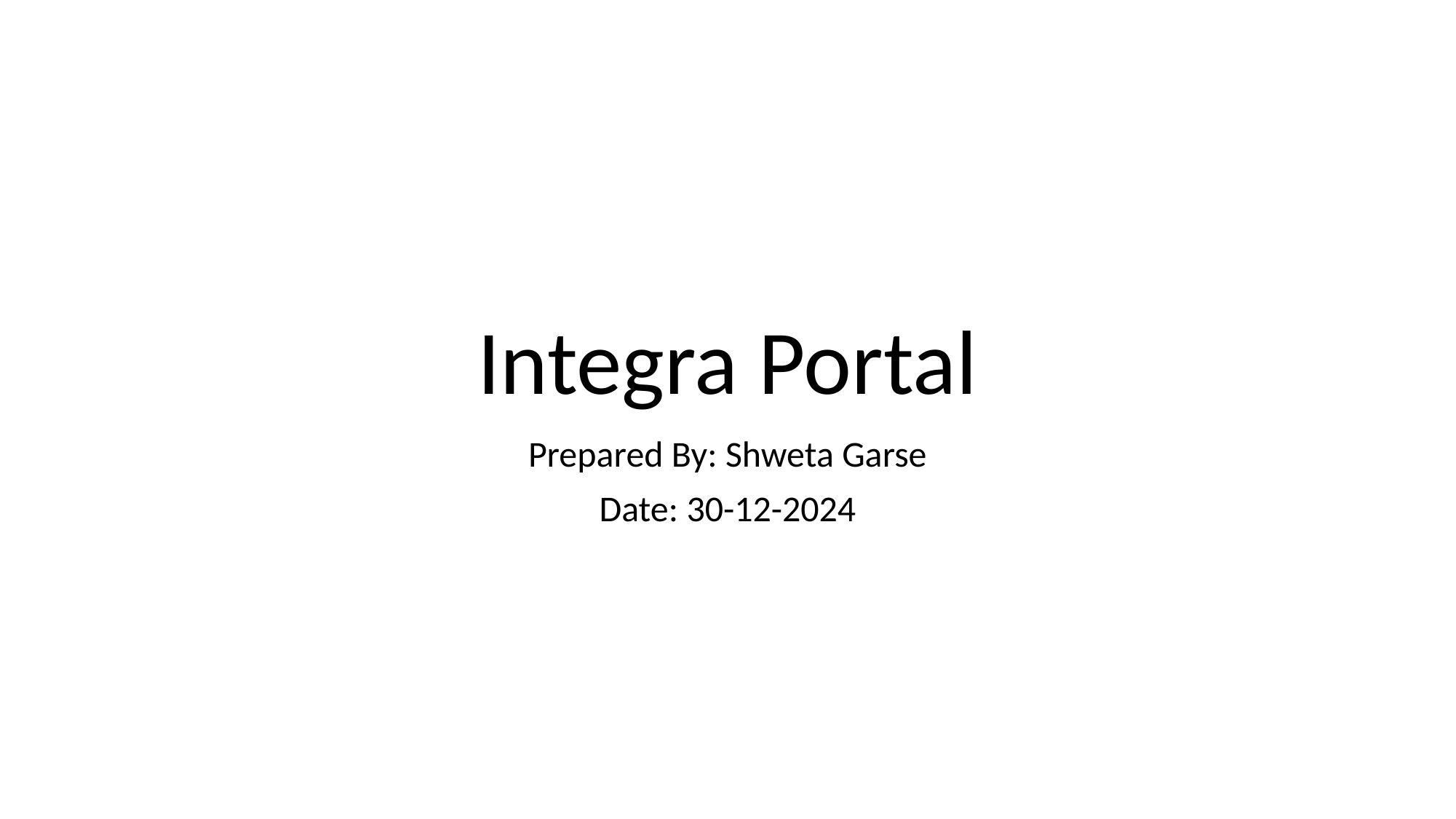

# Integra Portal
Prepared By: Shweta Garse
Date: 30-12-2024